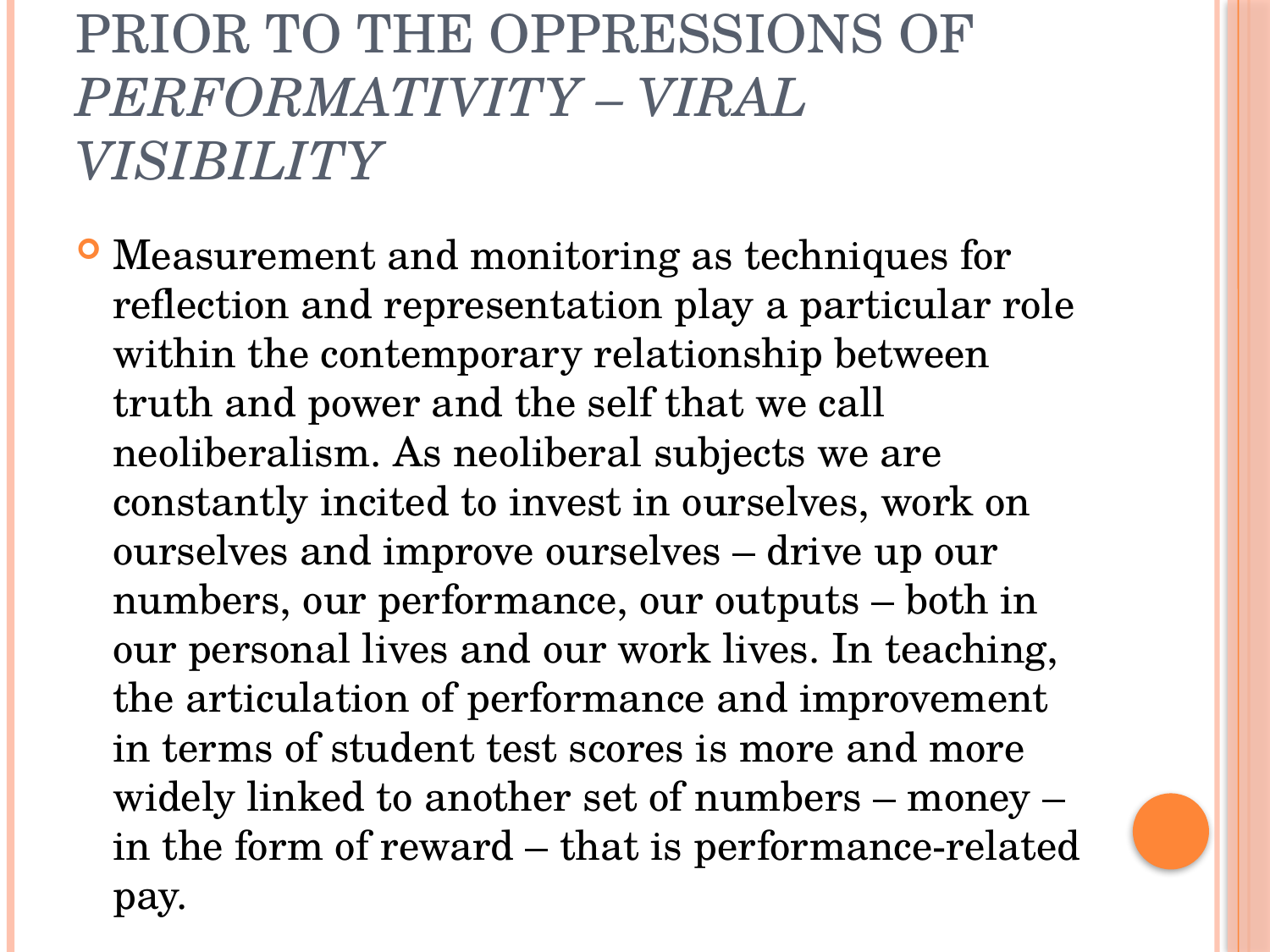

# Prior to the oppressions of performativity – viral visibility
Measurement and monitoring as techniques for reflection and representation play a particular role within the contemporary relationship between truth and power and the self that we call neoliberalism. As neoliberal subjects we are constantly incited to invest in ourselves, work on ourselves and improve ourselves – drive up our numbers, our performance, our outputs – both in our personal lives and our work lives. In teaching, the articulation of performance and improvement in terms of student test scores is more and more widely linked to another set of numbers – money – in the form of reward – that is performance-related pay.